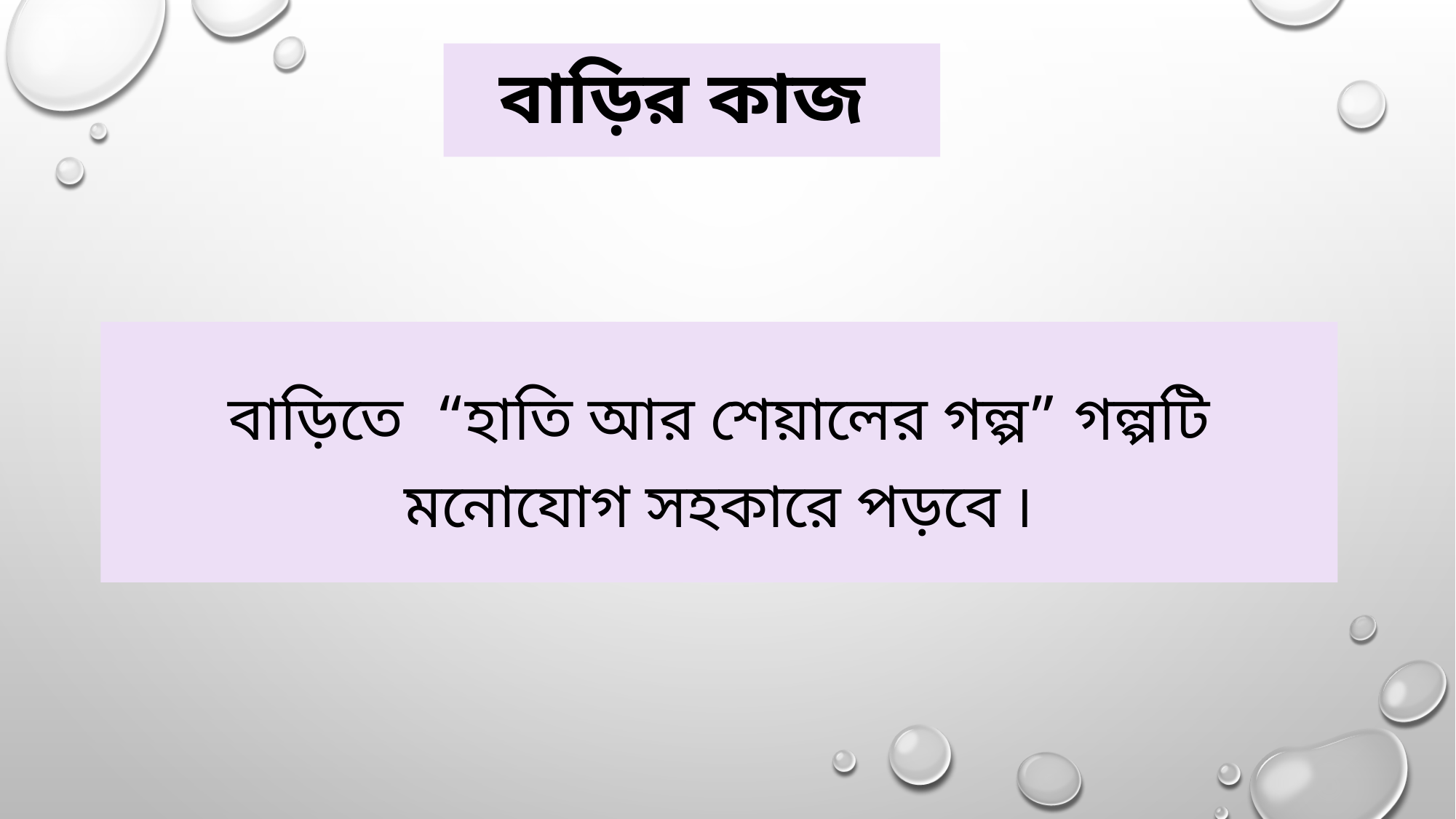

# বাড়ির কাজ
বাড়িতে  “হাতি আর শেয়ালের গল্প” গল্পটি মনোযোগ সহকারে পড়বে ৷